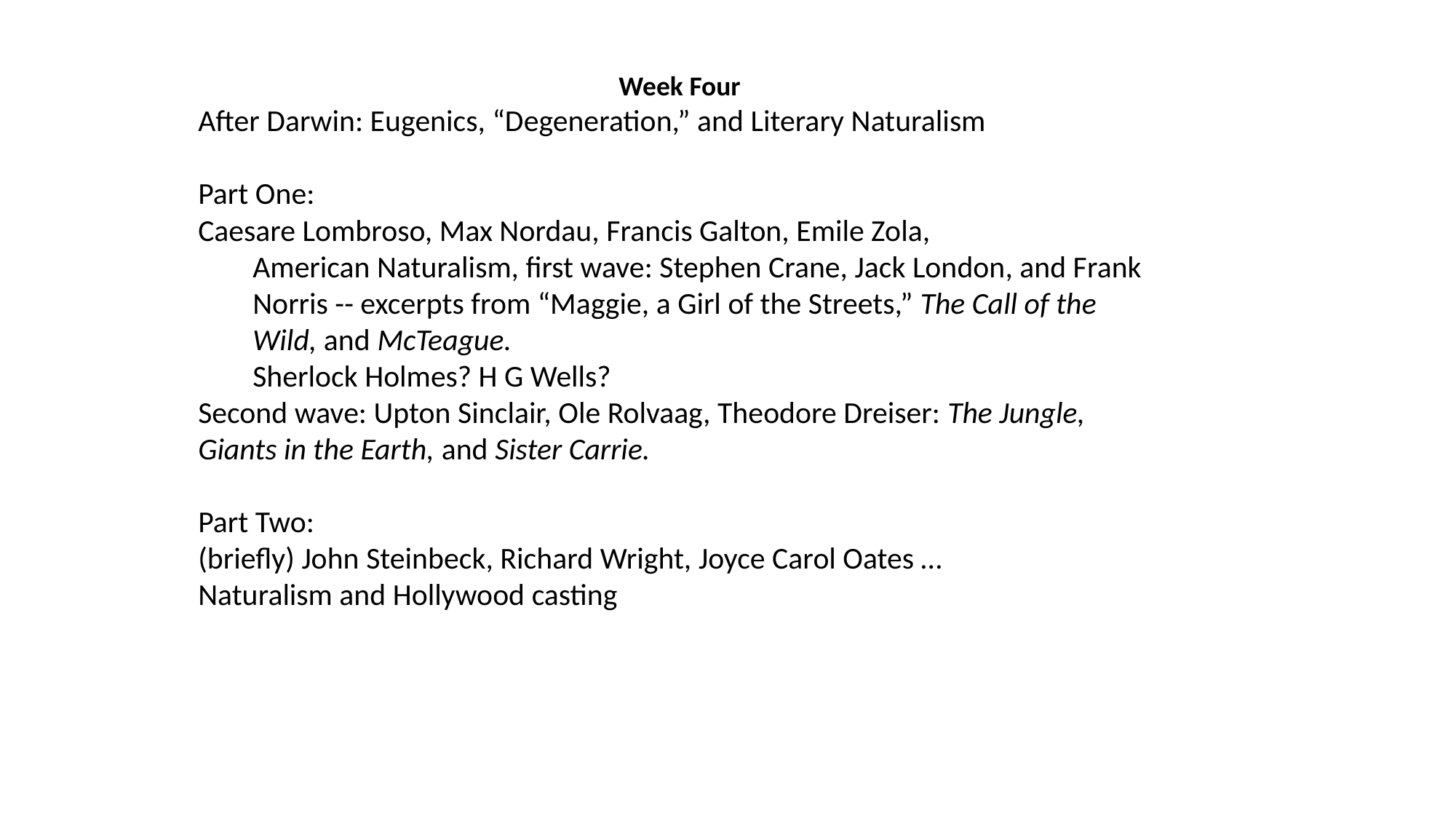

Week Four
After Darwin: Eugenics, “Degeneration,” and Literary Naturalism

Part One:
Caesare Lombroso, Max Nordau, Francis Galton, Emile Zola,
American Naturalism, first wave: Stephen Crane, Jack London, and Frank Norris -- excerpts from “Maggie, a Girl of the Streets,” The Call of the Wild, and McTeague.
Sherlock Holmes? H G Wells?
Second wave: Upton Sinclair, Ole Rolvaag, Theodore Dreiser: The Jungle, Giants in the Earth, and Sister Carrie.

Part Two:
(briefly) John Steinbeck, Richard Wright, Joyce Carol Oates …
Naturalism and Hollywood casting